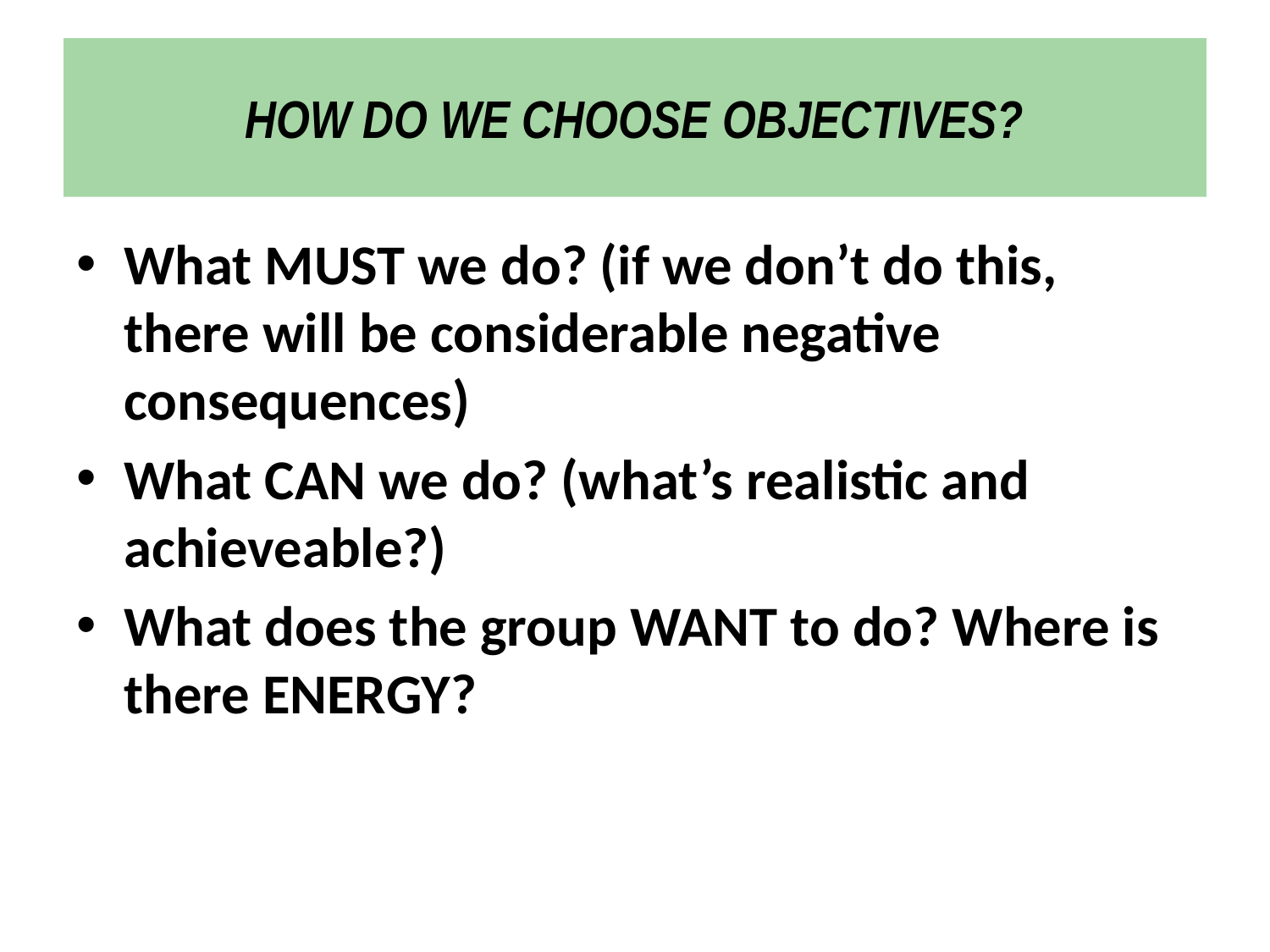

# HOW DO WE CHOOSE OBJECTIVES?
What MUST we do? (if we don’t do this, there will be considerable negative consequences)
What CAN we do? (what’s realistic and achieveable?)
What does the group WANT to do? Where is there ENERGY?